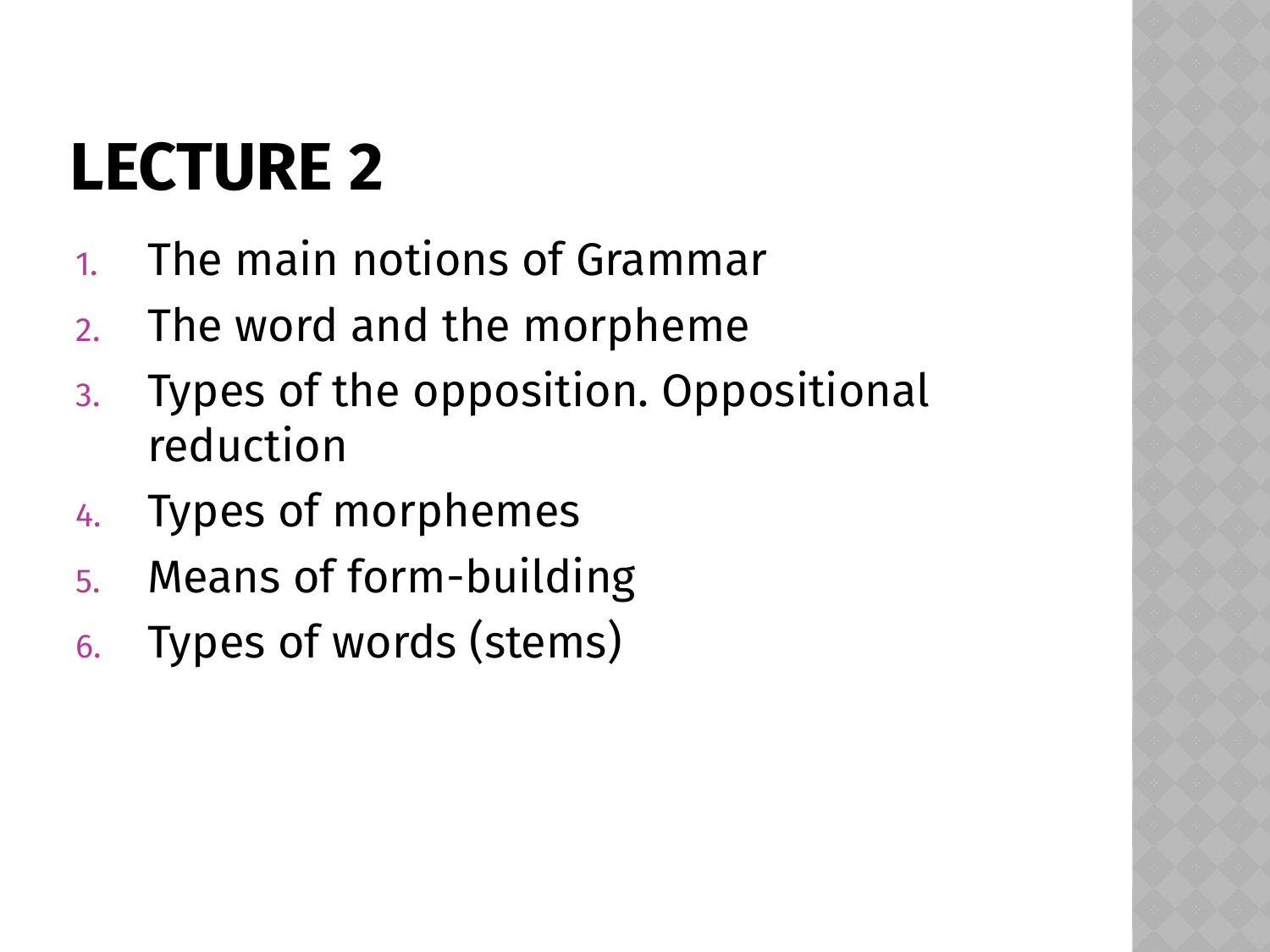

# Lecture 2
The main notions of Grammar
The word and the morpheme
Types of the opposition. Oppositional reduction
Types of morphemes
Means of form-building
Types of words (stems)